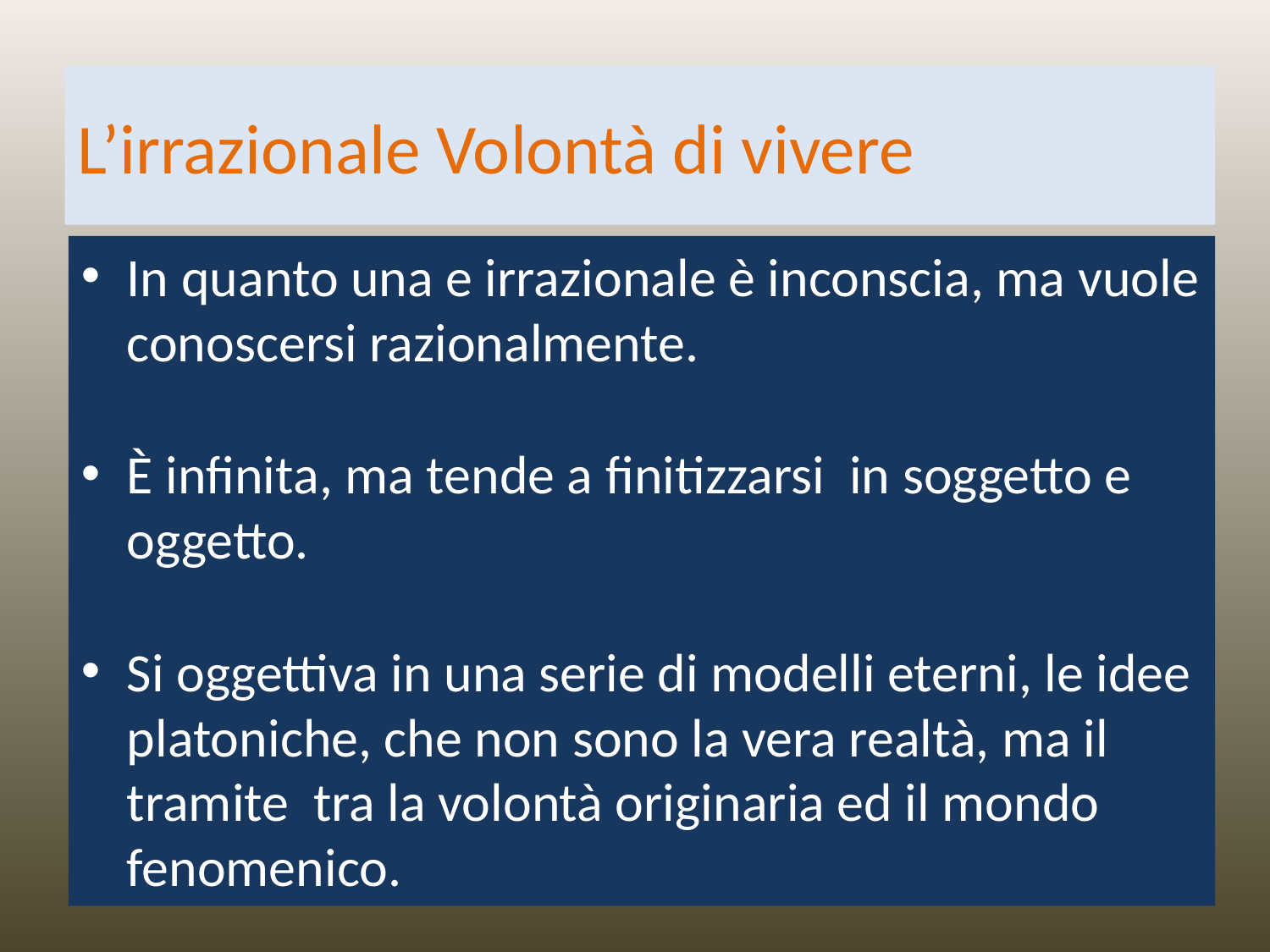

# L’irrazionale Volontà di vivere
In quanto una e irrazionale è inconscia, ma vuole conoscersi razionalmente.

È infinita, ma tende a finitizzarsi  in soggetto e oggetto.

Si oggettiva in una serie di modelli eterni, le idee platoniche, che non sono la vera realtà, ma il tramite  tra la volontà originaria ed il mondo fenomenico.